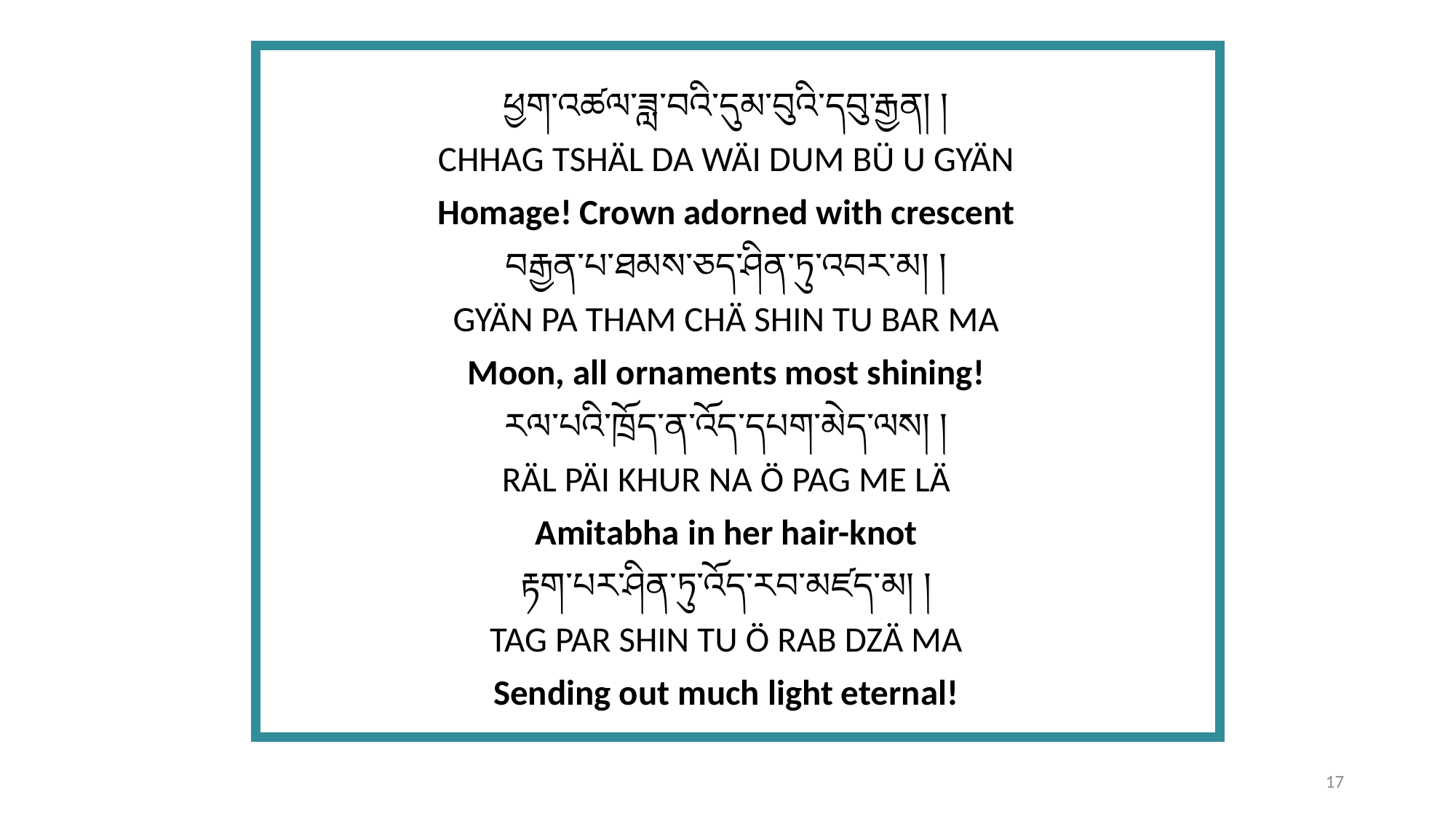

ཕྱག་འཚལ་ཟླ་བའི་དུམ་བུའི་དབུ་རྒྱན། །
CHHAG TSHÄL DA WÄI DUM BÜ U GYÄN
Homage! Crown adorned with crescent
བརྒྱན་པ་ཐམས་ཅད་ཤིན་ཏུ་འབར་མ། །
GYÄN PA THAM CHÄ SHIN TU BAR MA
Moon, all ornaments most shining!
རལ་པའི་ཁྲོད་ན་འོད་དཔག་མེད་ལས། །
RÄL PÄI KHUR NA Ö PAG ME LÄ
Amitabha in her hair-knot
རྟག་པར་ཤིན་ཏུ་འོད་རབ་མཛད་མ། །
TAG PAR SHIN TU Ö RAB DZÄ MA
Sending out much light eternal!

17